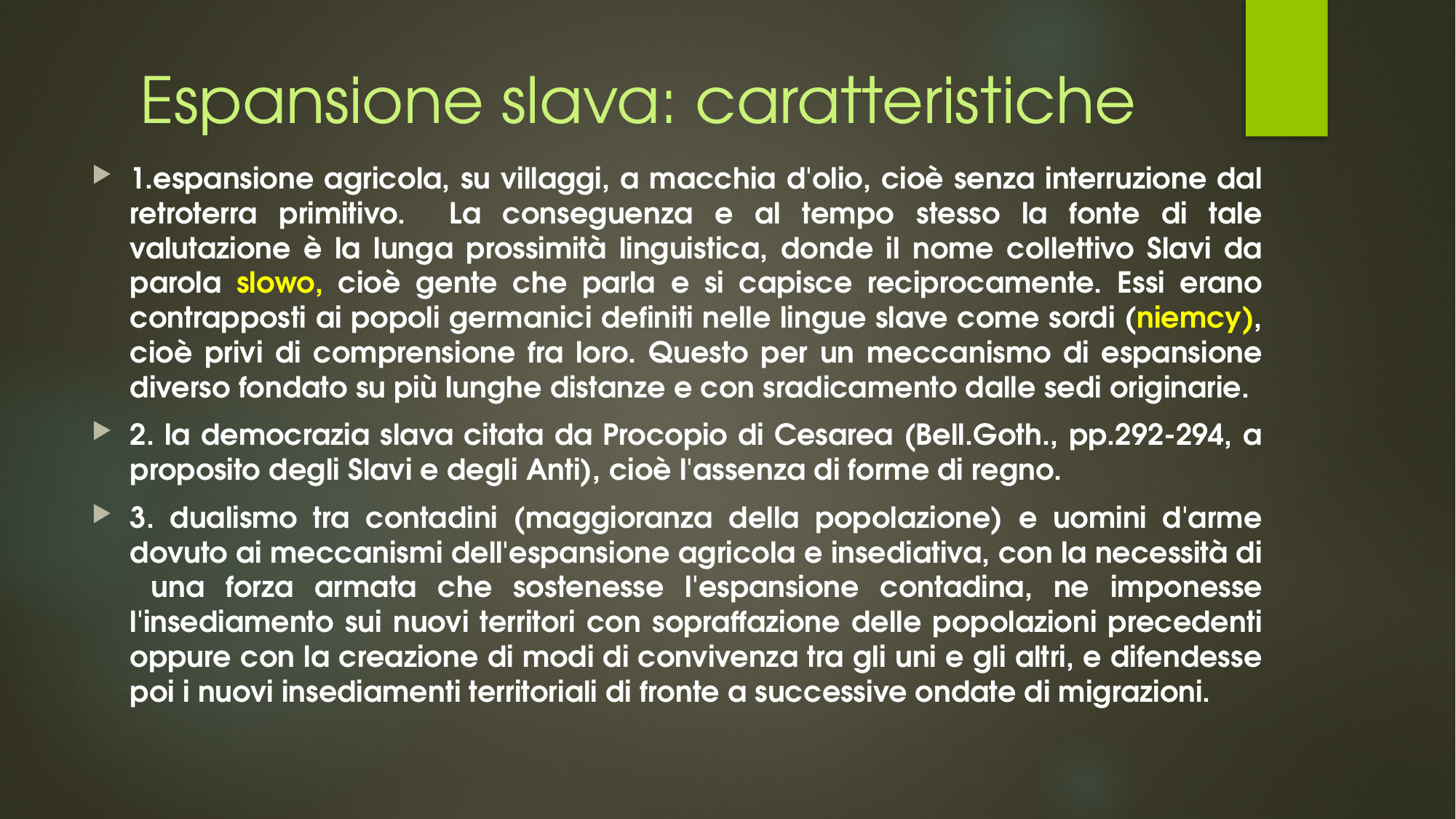

# Espansione slava: caratteristiche
1.espansione agricola, su villaggi, a macchia d'olio, cioè senza interruzione dal retroterra primitivo.  La conseguenza e al tempo stesso la fonte di tale valutazione è la lunga prossimità linguistica, donde il nome collettivo Slavi da parola slowo, cioè gente che parla e si capisce reciprocamente. Essi erano contrapposti ai popoli germanici definiti nelle lingue slave come sordi (niemcy), cioè privi di comprensione fra loro. Questo per un meccanismo di espansione diverso fondato su più lunghe distanze e con sradicamento dalle sedi originarie.
2. la democrazia slava citata da Procopio di Cesarea (Bell.Goth., pp.292-294, a proposito degli Slavi e degli Anti), cioè l'assenza di forme di regno.
3. dualismo tra contadini (maggioranza della popolazione) e uomini d'arme dovuto ai meccanismi dell'espansione agricola e insediativa, con la necessità di  una forza armata che sostenesse l'espansione contadina, ne imponesse l'insediamento sui nuovi territori con sopraffazione delle popolazioni precedenti oppure con la creazione di modi di convivenza tra gli uni e gli altri, e difendesse poi i nuovi insediamenti territoriali di fronte a successive ondate di migrazioni.